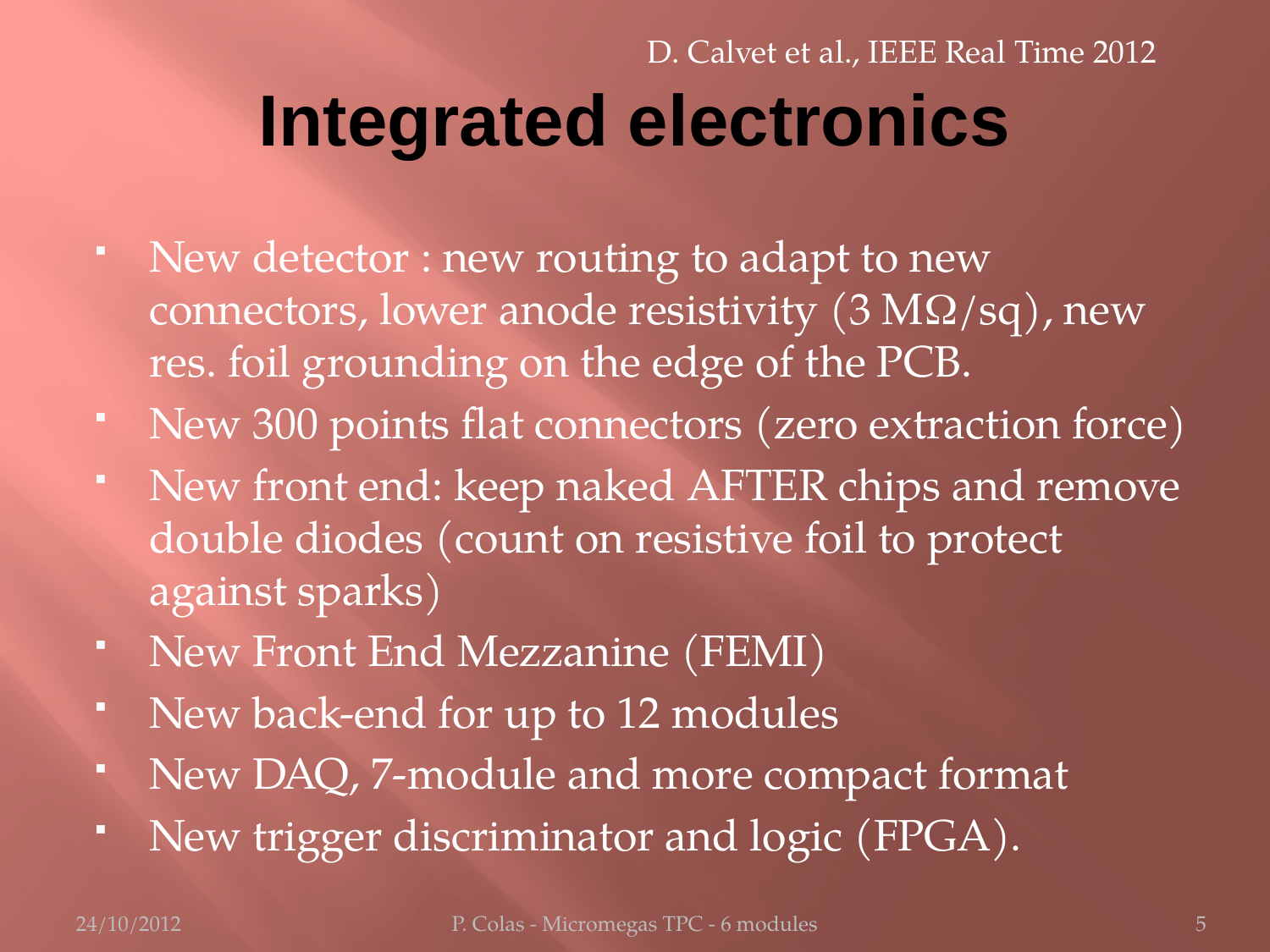

D. Calvet et al., IEEE Real Time 2012
# Integrated electronics
New detector : new routing to adapt to new connectors, lower anode resistivity (3 MΩ/sq), new res. foil grounding on the edge of the PCB.
New 300 points flat connectors (zero extraction force)
New front end: keep naked AFTER chips and remove double diodes (count on resistive foil to protect against sparks)
New Front End Mezzanine (FEMI)
New back-end for up to 12 modules
New DAQ, 7-module and more compact format
New trigger discriminator and logic (FPGA).
24/10/2012
P. Colas - Micromegas TPC - 6 modules
5